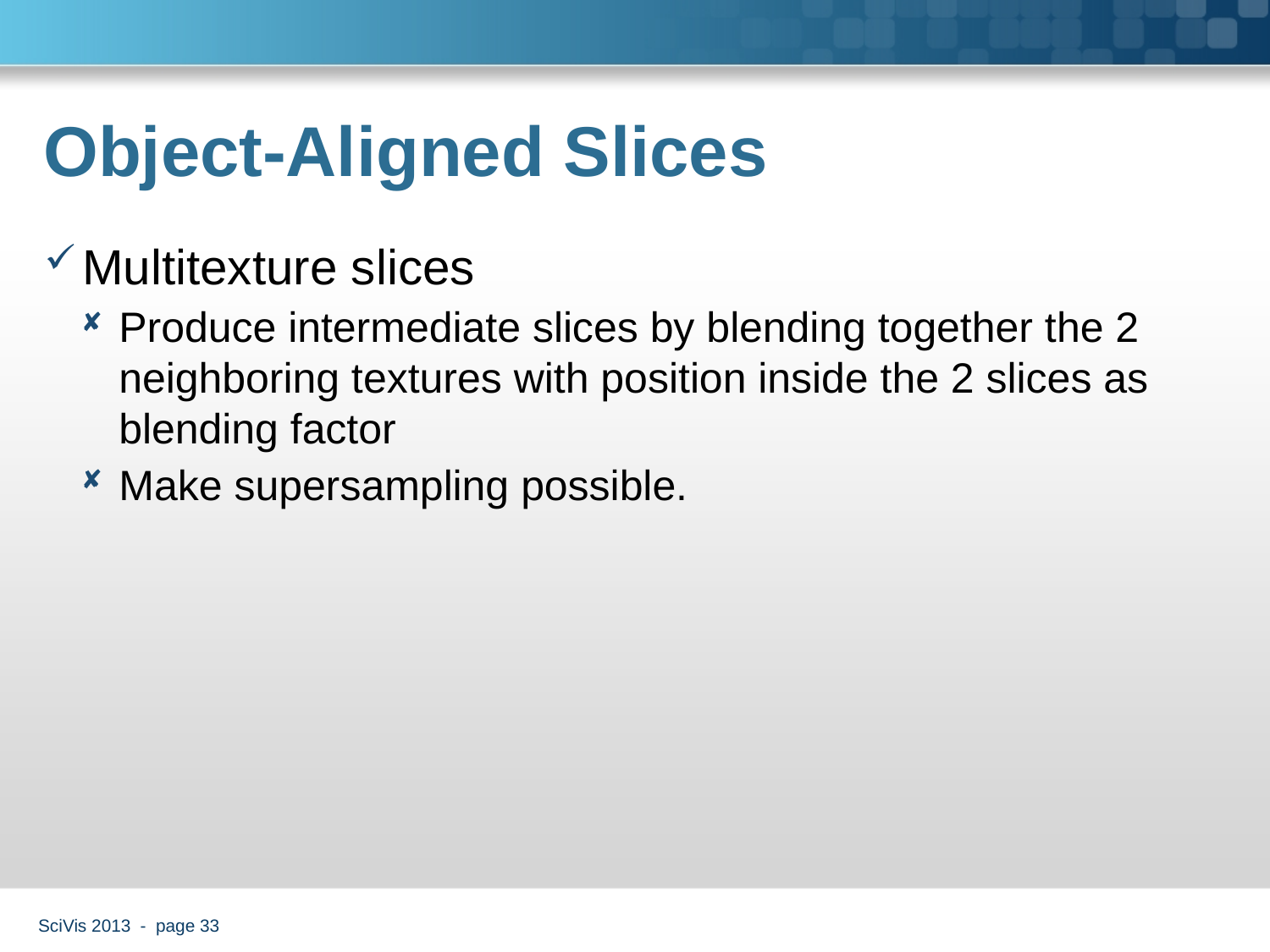

# Object-Aligned Slices
Multitexture slices
Produce intermediate slices by blending together the 2 neighboring textures with position inside the 2 slices as blending factor
Make supersampling possible.

SciVis 2013  -  page 33